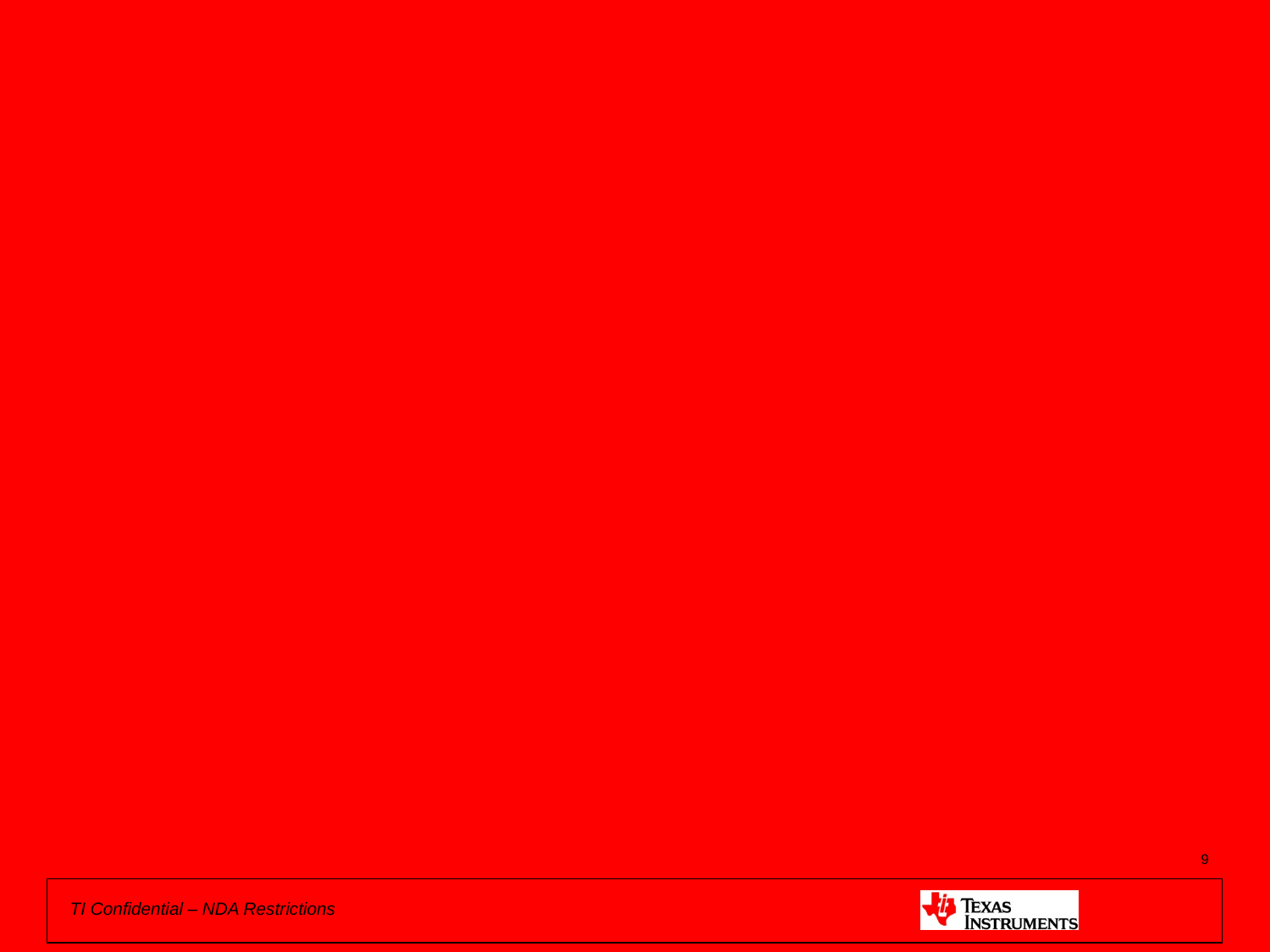

# RX-TX 1588 CPTS Time Stamping

9